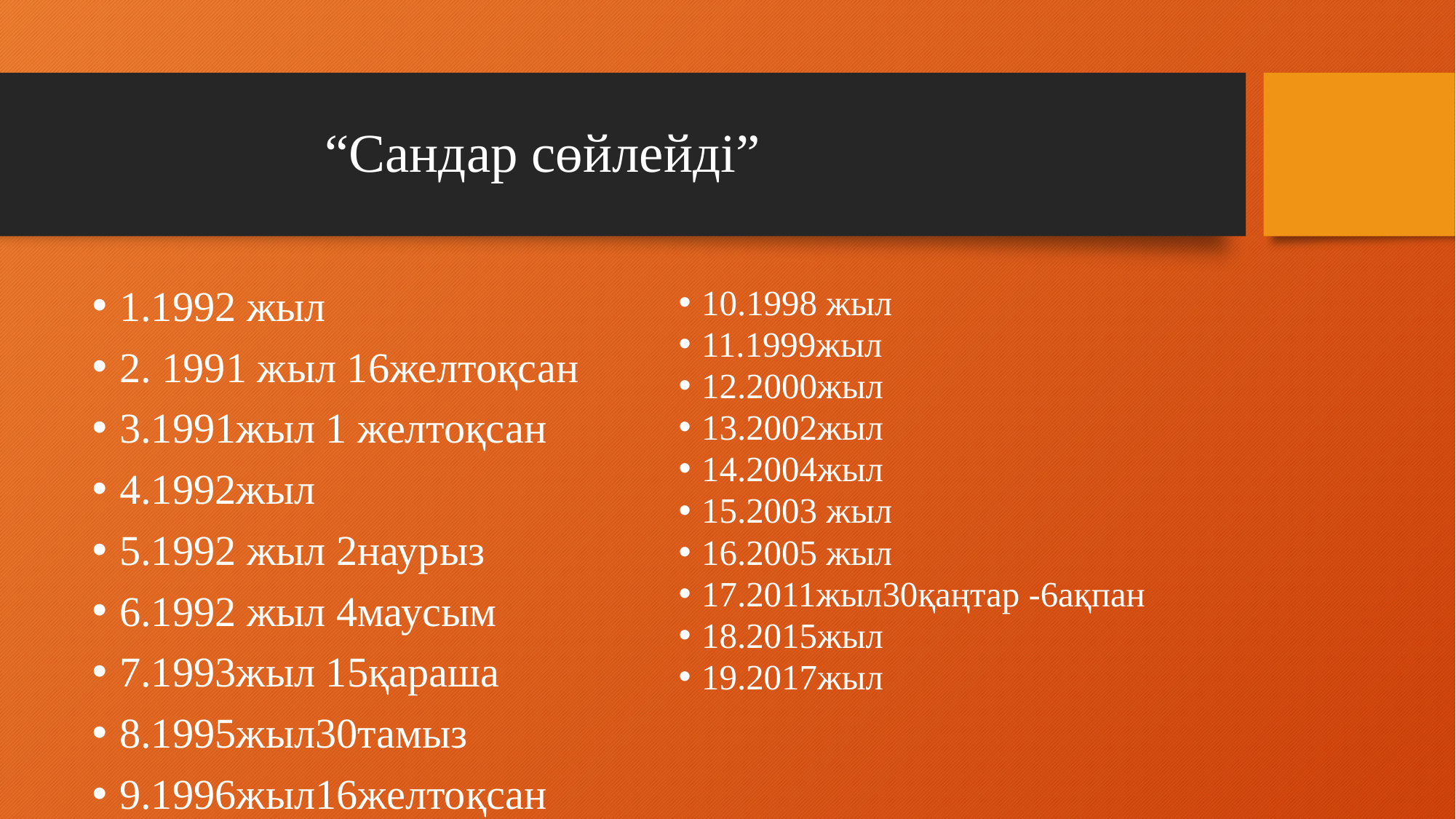

# “Сандар сөйлейді”
10.1998 жыл
11.1999жыл
12.2000жыл
13.2002жыл
14.2004жыл
15.2003 жыл
16.2005 жыл
17.2011жыл30қаңтар -6ақпан
18.2015жыл
19.2017жыл

1.1992 жыл
2. 1991 жыл 16желтоқсан
3.1991жыл 1 желтоқсан
4.1992жыл
5.1992 жыл 2наурыз
6.1992 жыл 4маусым
7.1993жыл 15қараша
8.1995жыл30тамыз
9.1996жыл16желтоқсан